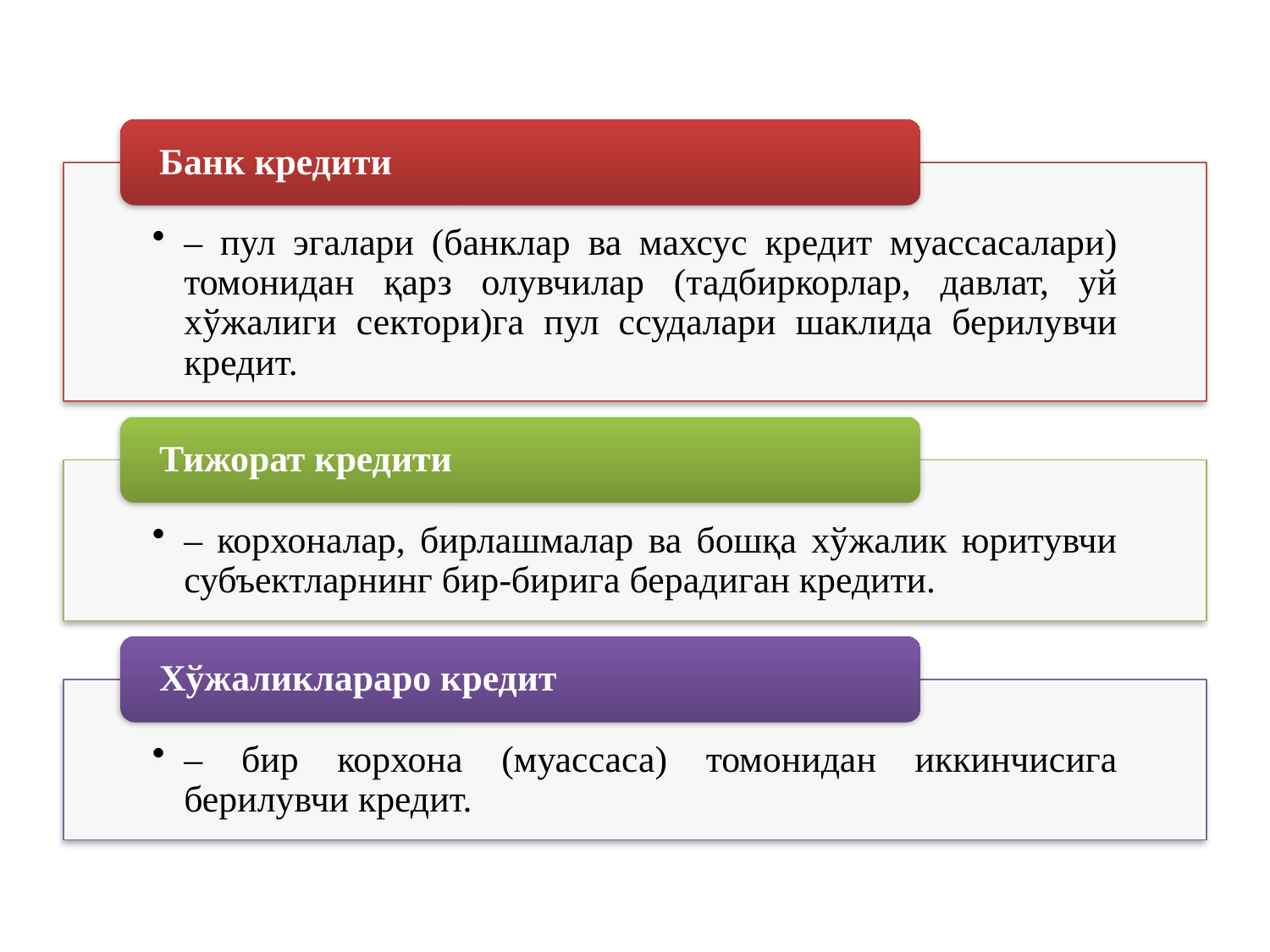

– пул эгалари (банклар ва махсус кредит муассасалари) томонидан қарз олувчилар (тадбиркорлар, давлат, уй хўжалиги сектори)га пул ссудалари шаклида берилувчи кредит.
Банк кредити
– корхоналар, бирлашмалар ва бошқа хўжалик юритувчи субъектларнинг бир-бирига берадиган кредити.
Тижорат кредити
– бир корхона (муассаса) томонидан иккинчисига берилувчи кредит.
Хўжаликлараро кредит